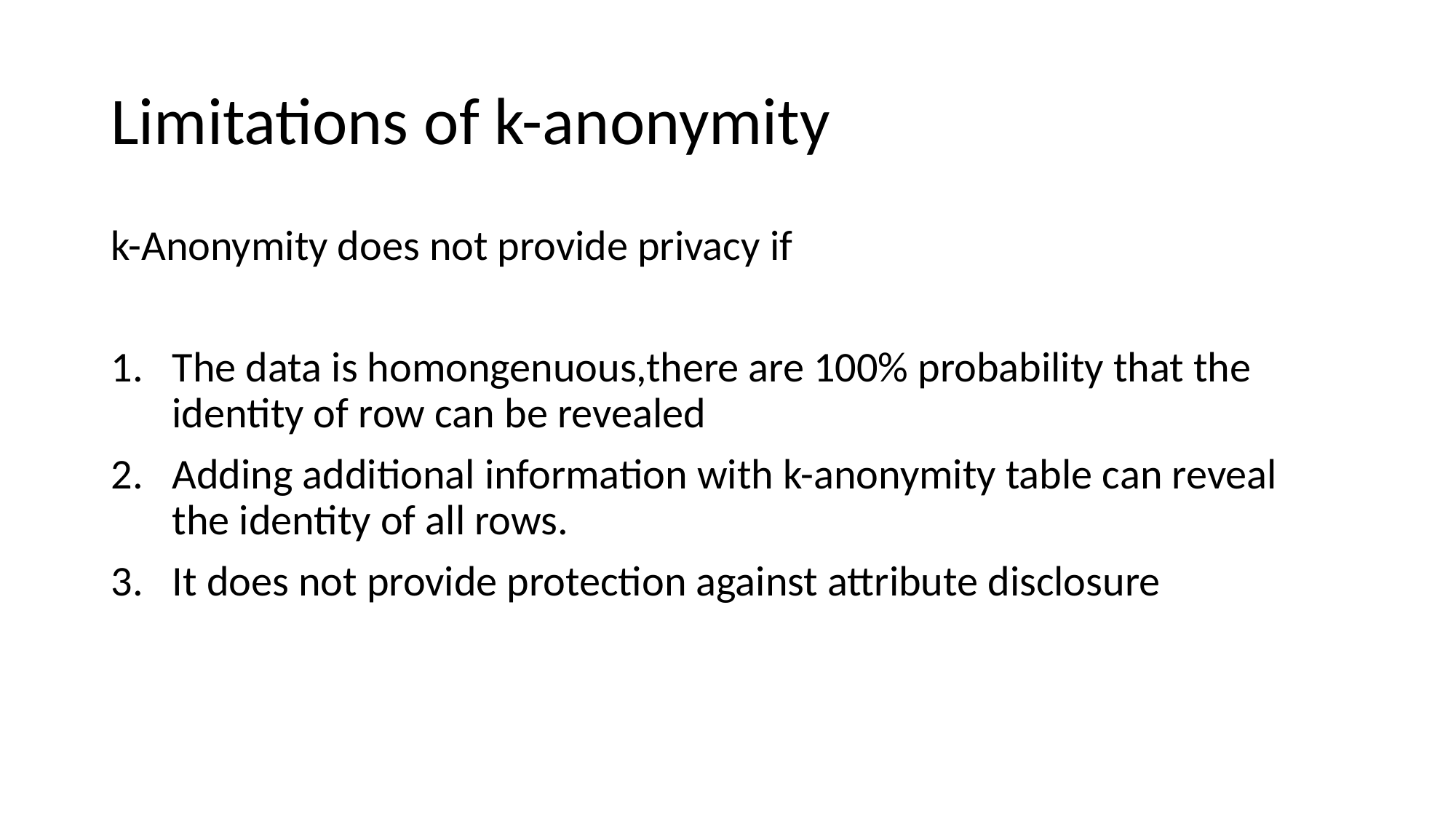

# Limitations of k-anonymity
k-Anonymity does not provide privacy if

The data is homongenuous,there are 100% probability that the identity of row can be revealed
Adding additional information with k-anonymity table can reveal the identity of all rows.
It does not provide protection against attribute disclosure